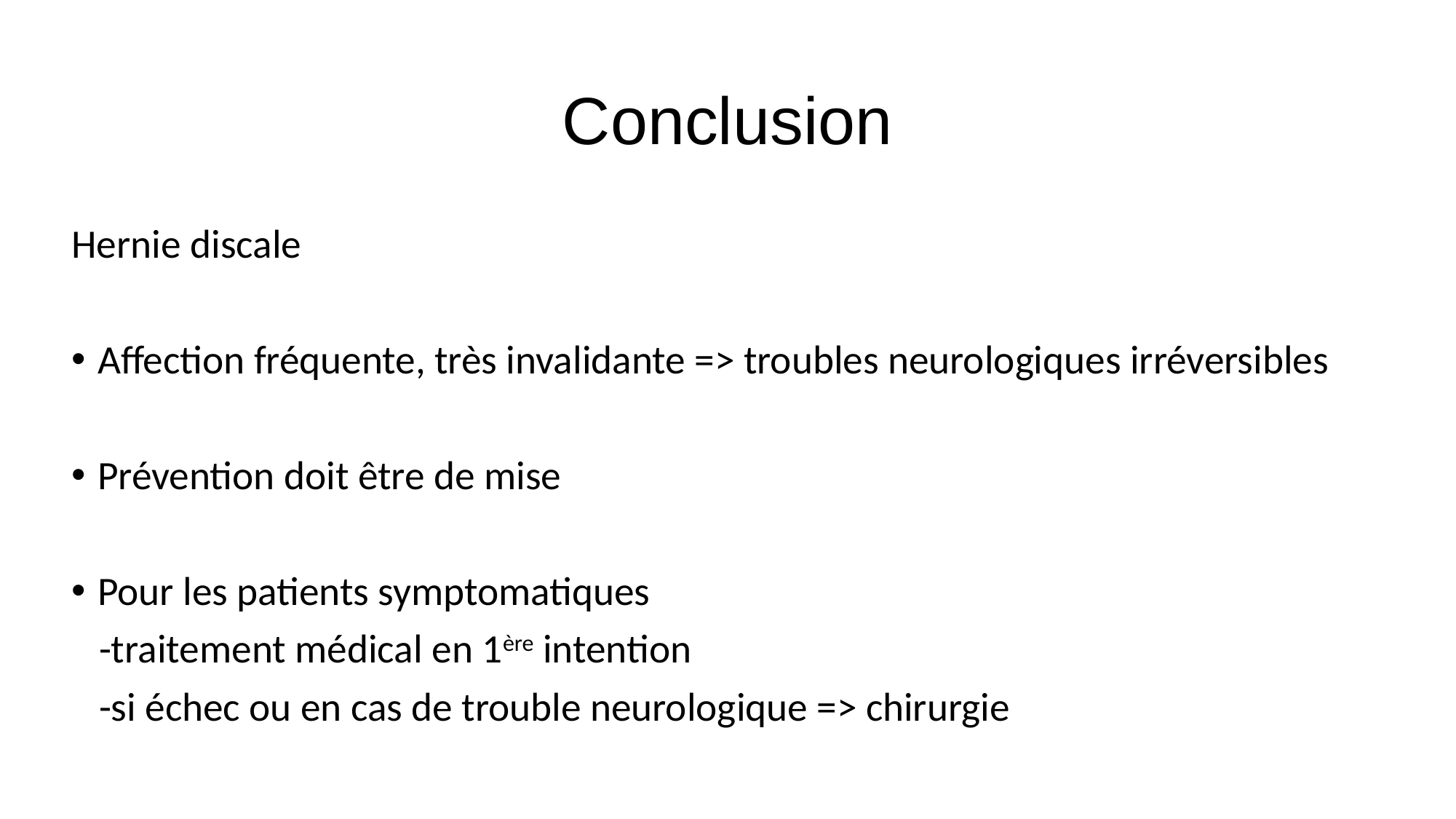

# Conclusion
Hernie discale

Affection fréquente, très invalidante => troubles neurologiques irréversibles

Prévention doit être de mise

Pour les patients symptomatiques
   -traitement médical en 1ère intention
   -si échec ou en cas de trouble neurologique => chirurgie